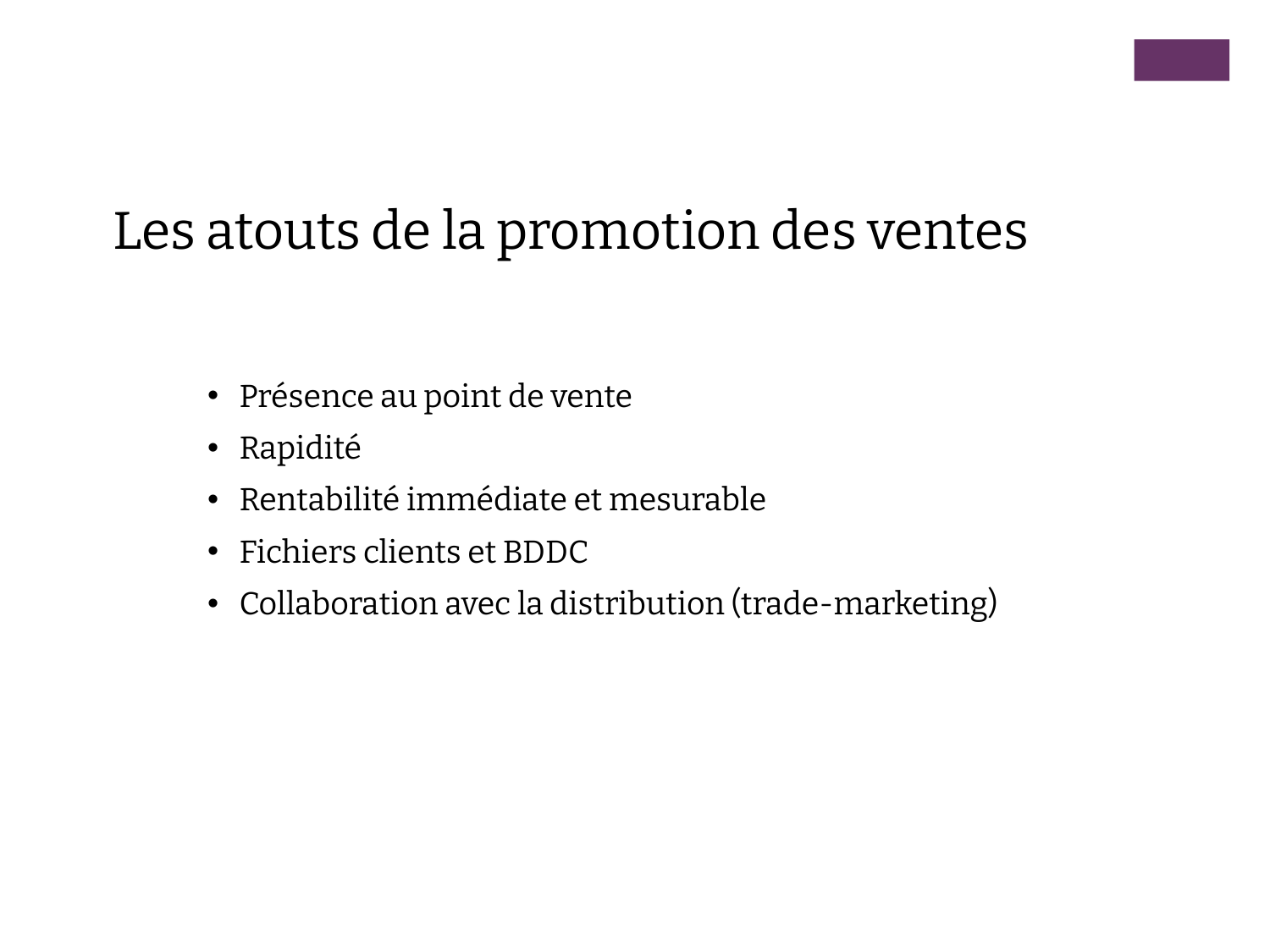

Les atouts de la promotion des ventes
Présence au point de vente
Rapidité
Rentabilité immédiate et mesurable
Fichiers clients et BDDC
Collaboration avec la distribution (trade-marketing)